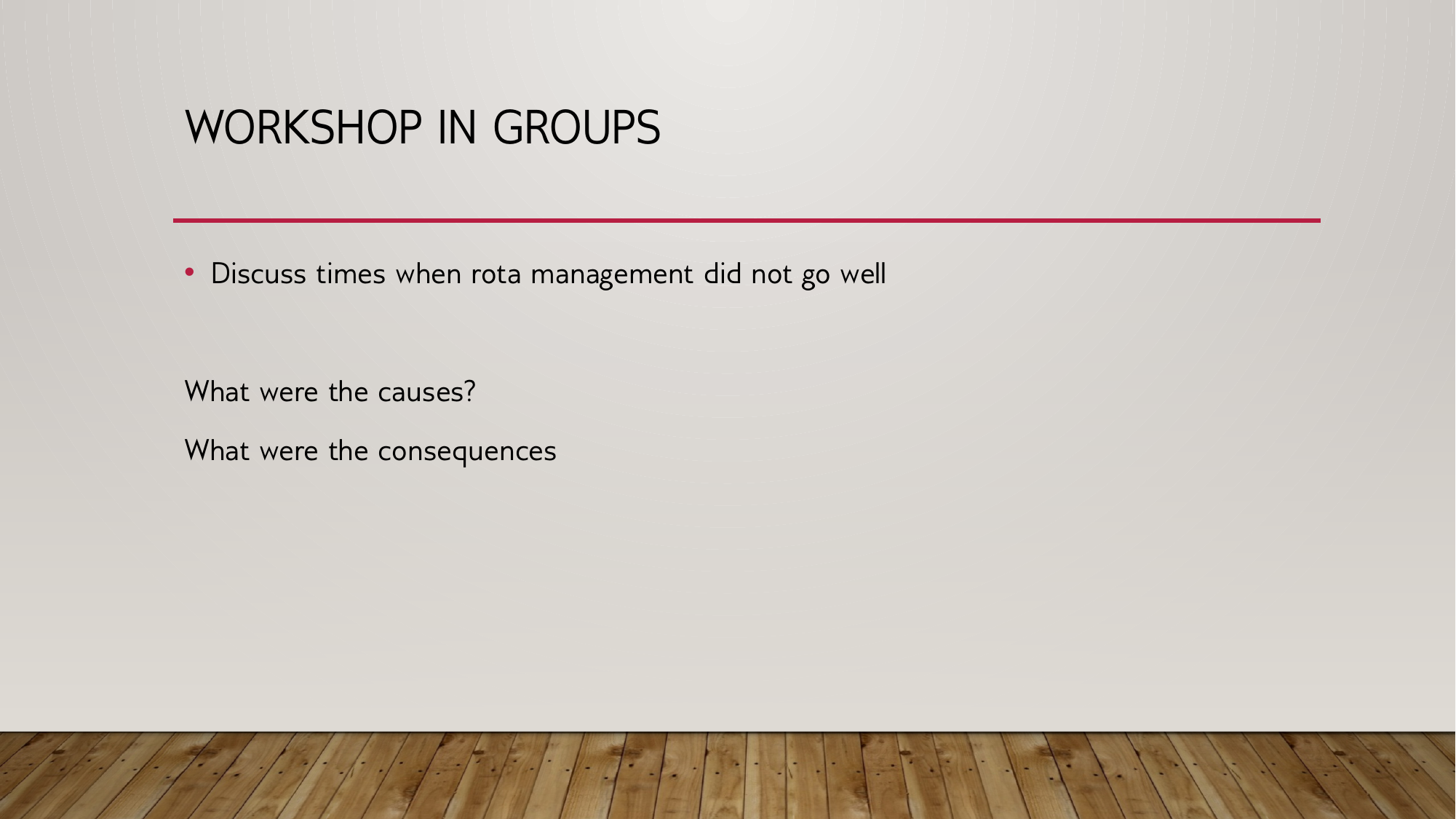

# Workshop IN GrOUPS
Discuss times when rota management did not go well

What were the causes?
What were the consequences